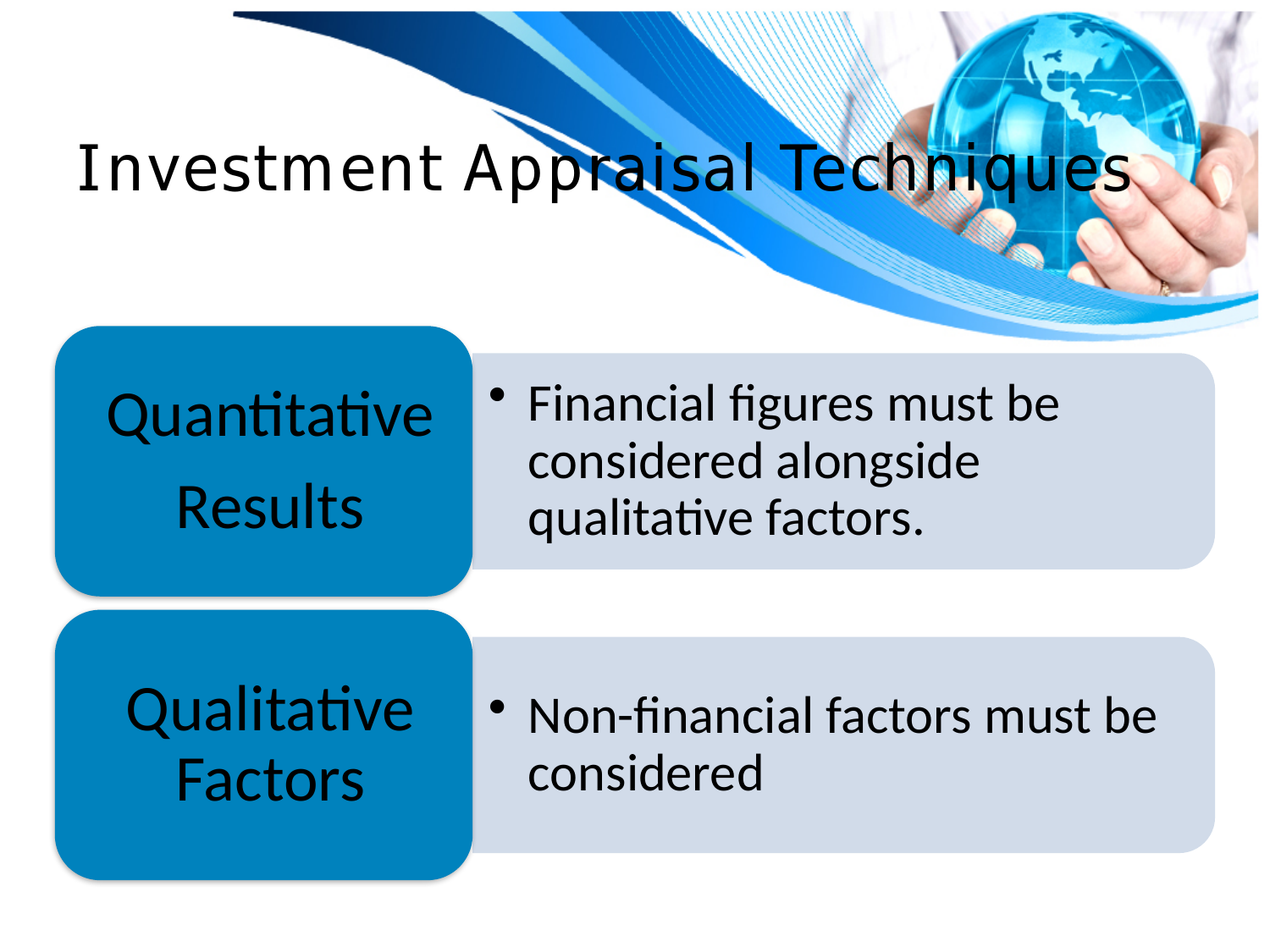

# Investment Appraisal Techniques
Financial figures must be considered alongside qualitative factors.
Quantitative
Results
Non-financial factors must be considered
Qualitative Factors